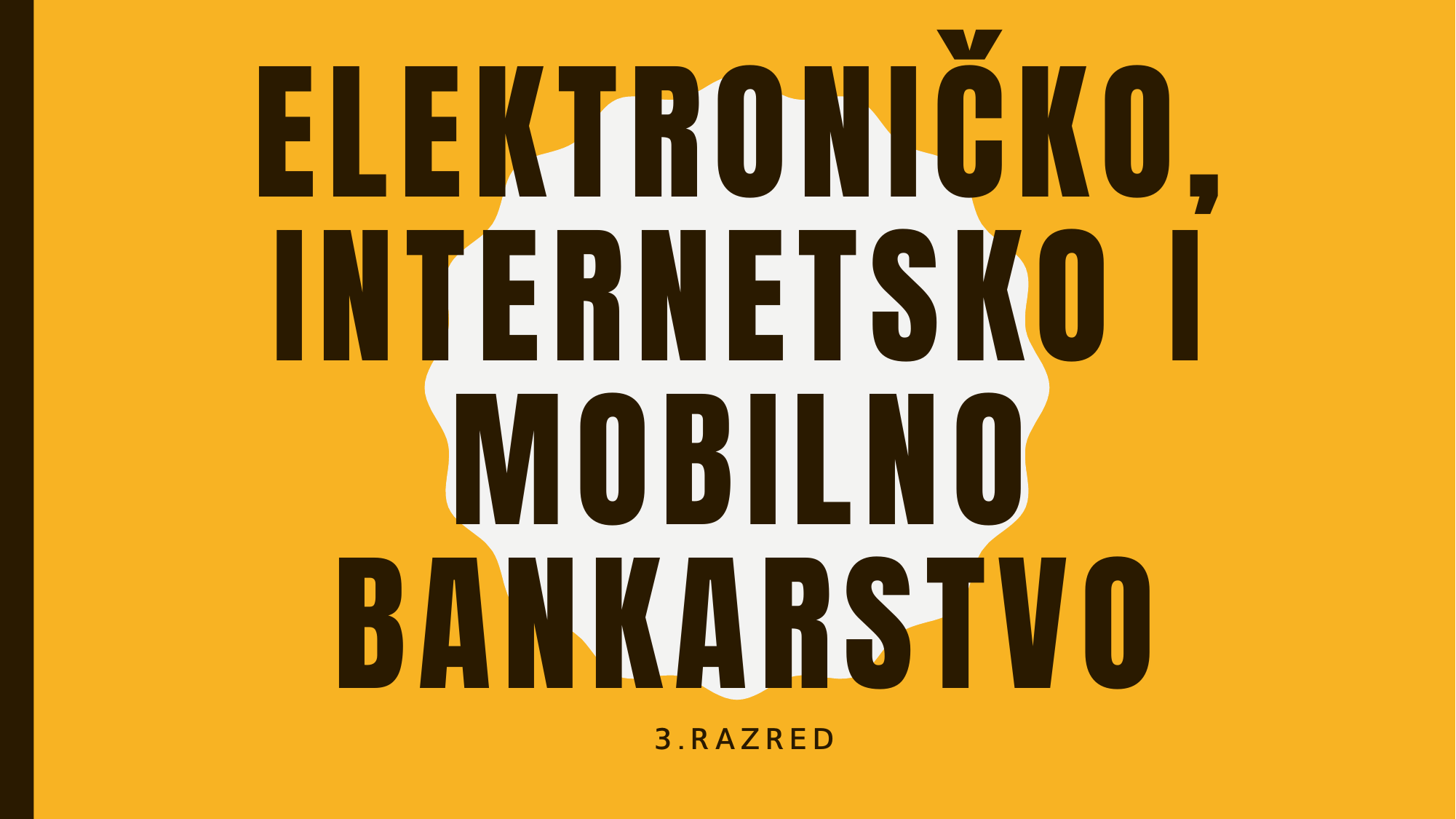

# Elektroničko, internetsko i mobilno bankarstvo
3.razred